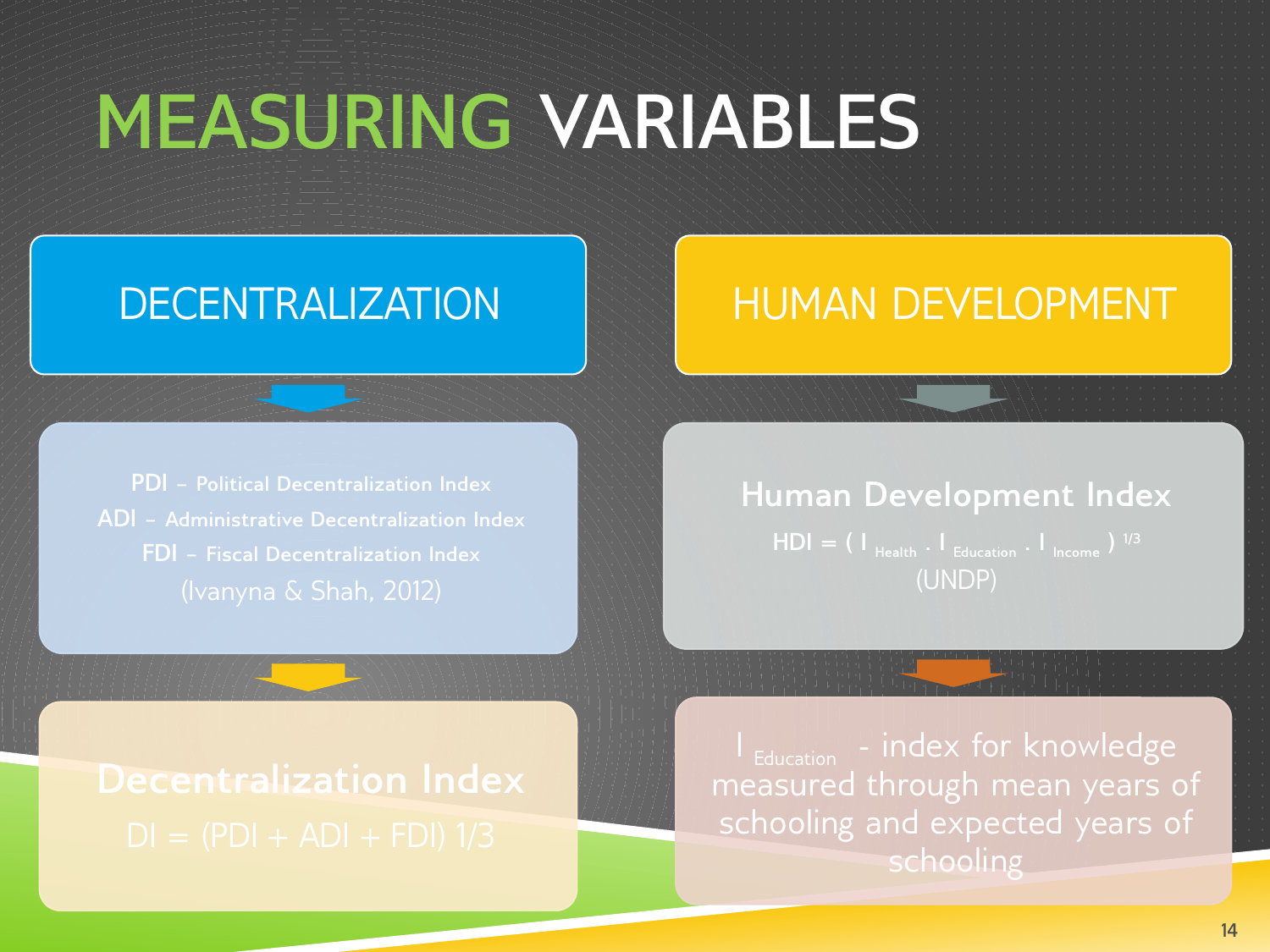

# measuring variables
DECENTRALIZATION
PDI – Political Decentralization Index
ADI – Administrative Decentralization Index
FDI – Fiscal Decentralization Index
(Ivanyna & Shah, 2012)
Decentralization Index
DI = (PDI + ADI + FDI) 1/3
HUMAN DEVELOPMENT
Human Development Index
HDI = ( I Health . I Education . I Income ) 1/3
(UNDP)
I Education  - index for knowledge measured through mean years of schooling and expected years of schooling
14